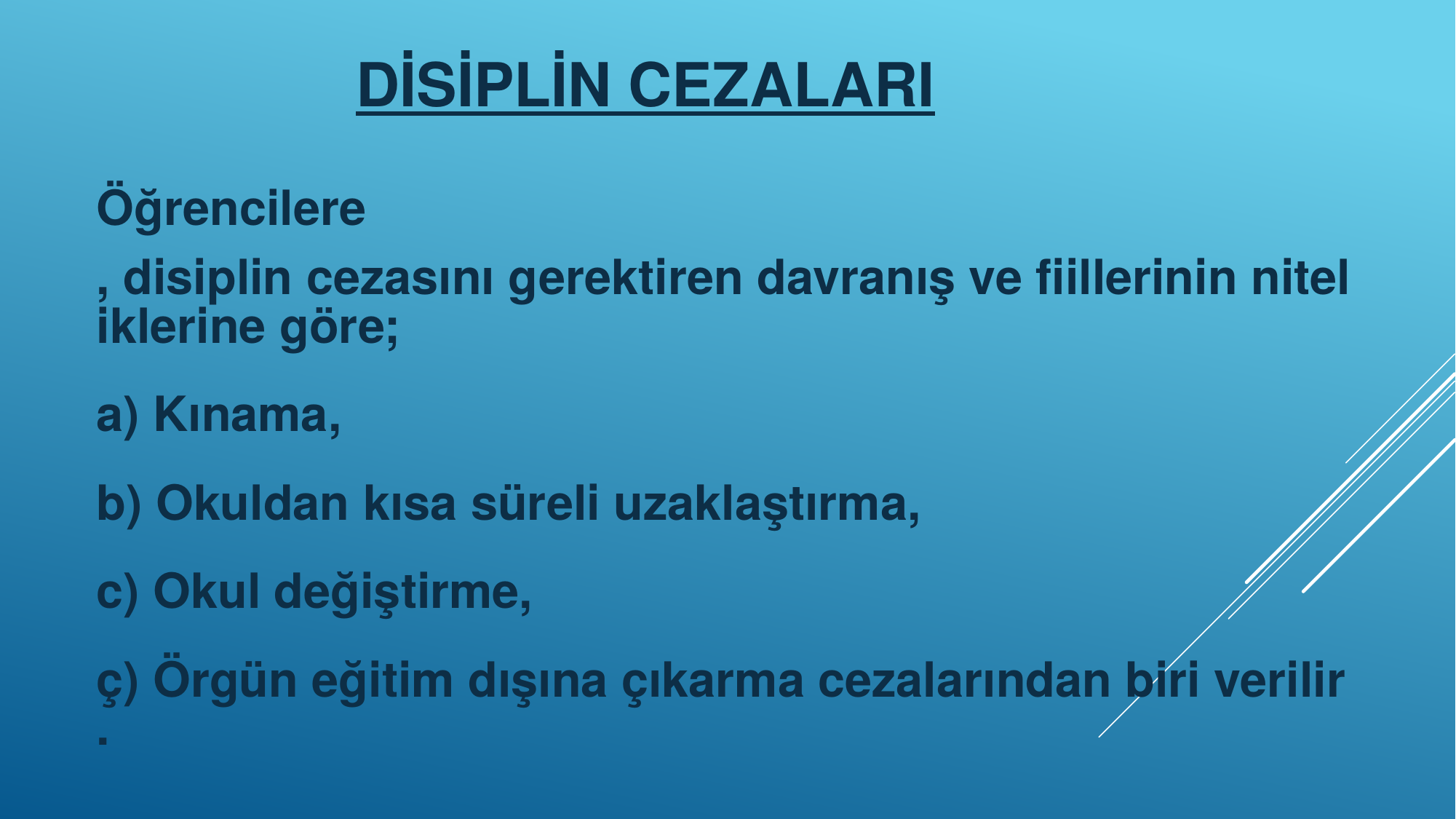

# DİSİPLİN CEZALARI
Öğrencilere, disiplin cezasını gerektiren davranış ve fiillerinin niteliklerine göre;
a) Kınama,
b) Okuldan kısa süreli uzaklaştırma,
c) Okul değiştirme,
ç) Örgün eğitim dışına çıkarma cezalarından biri verilir.